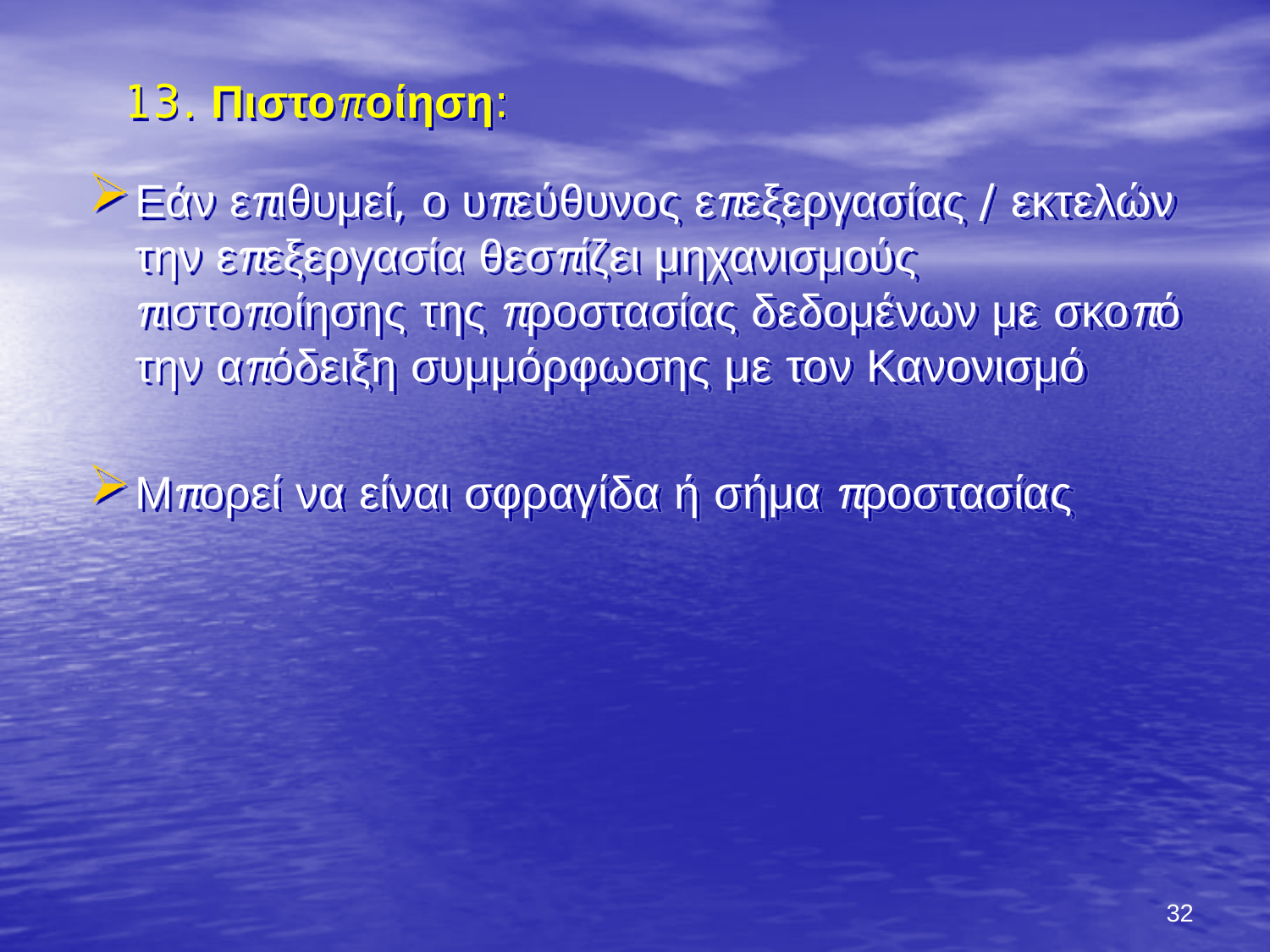

13. Πιστοποίηση:

Εάν επιθυμεί, ο υπεύθυνος επεξεργασίας / εκτελών την επεξεργασία θεσπίζει μηχανισμούς πιστοποίησης της προστασίας δεδομένων με σκοπό την απόδειξη συμμόρφωσης με τον Κανονισμό

Μπορεί να είναι σφραγίδα ή σήμα προστασίας

32